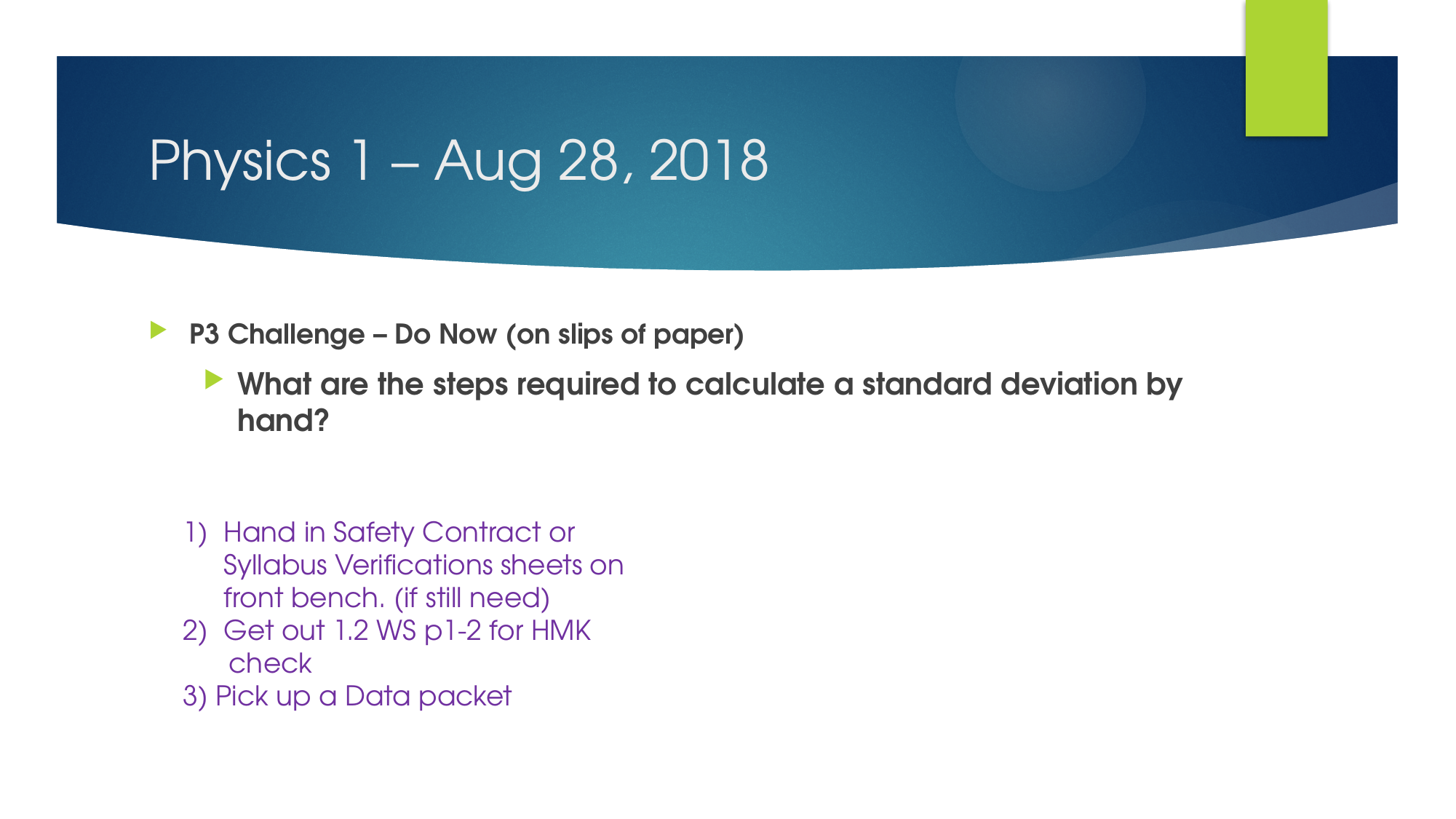

# Physics 1 – Aug 28, 2018
P3 Challenge – Do Now (on slips of paper)
What are the steps required to calculate a standard deviation by hand?

Hand in Safety Contract or Syllabus Verifications sheets on front bench. (if still need)
Get out 1.2 WS p1-2 for HMK
      check
3) Pick up a Data packet